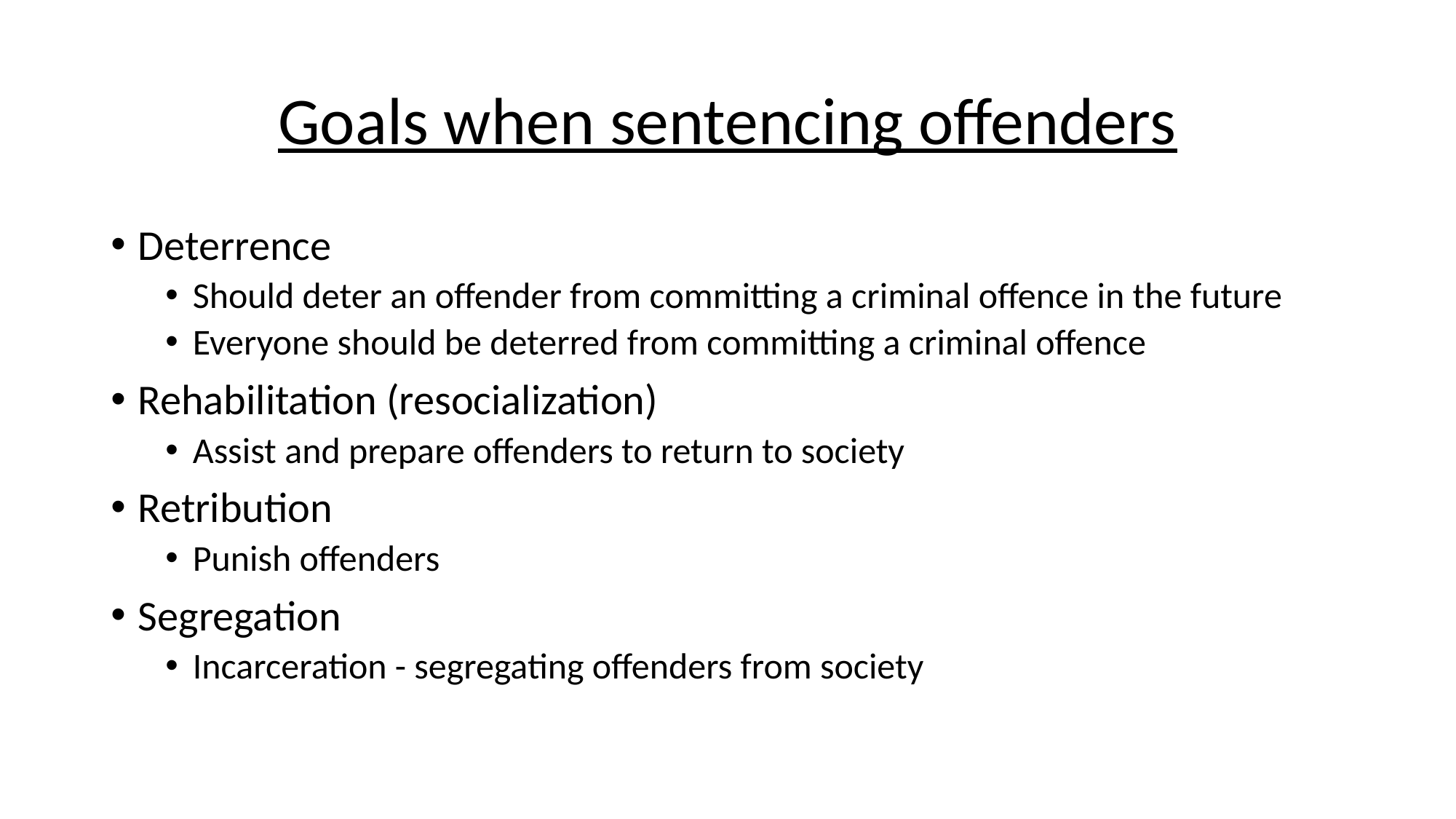

# Goals when sentencing offenders
Deterrence
Should deter an offender from committing a criminal offence in the future
Everyone should be deterred from committing a criminal offence
Rehabilitation (resocialization)
Assist and prepare offenders to return to society
Retribution
Punish offenders
Segregation
Incarceration - segregating offenders from society